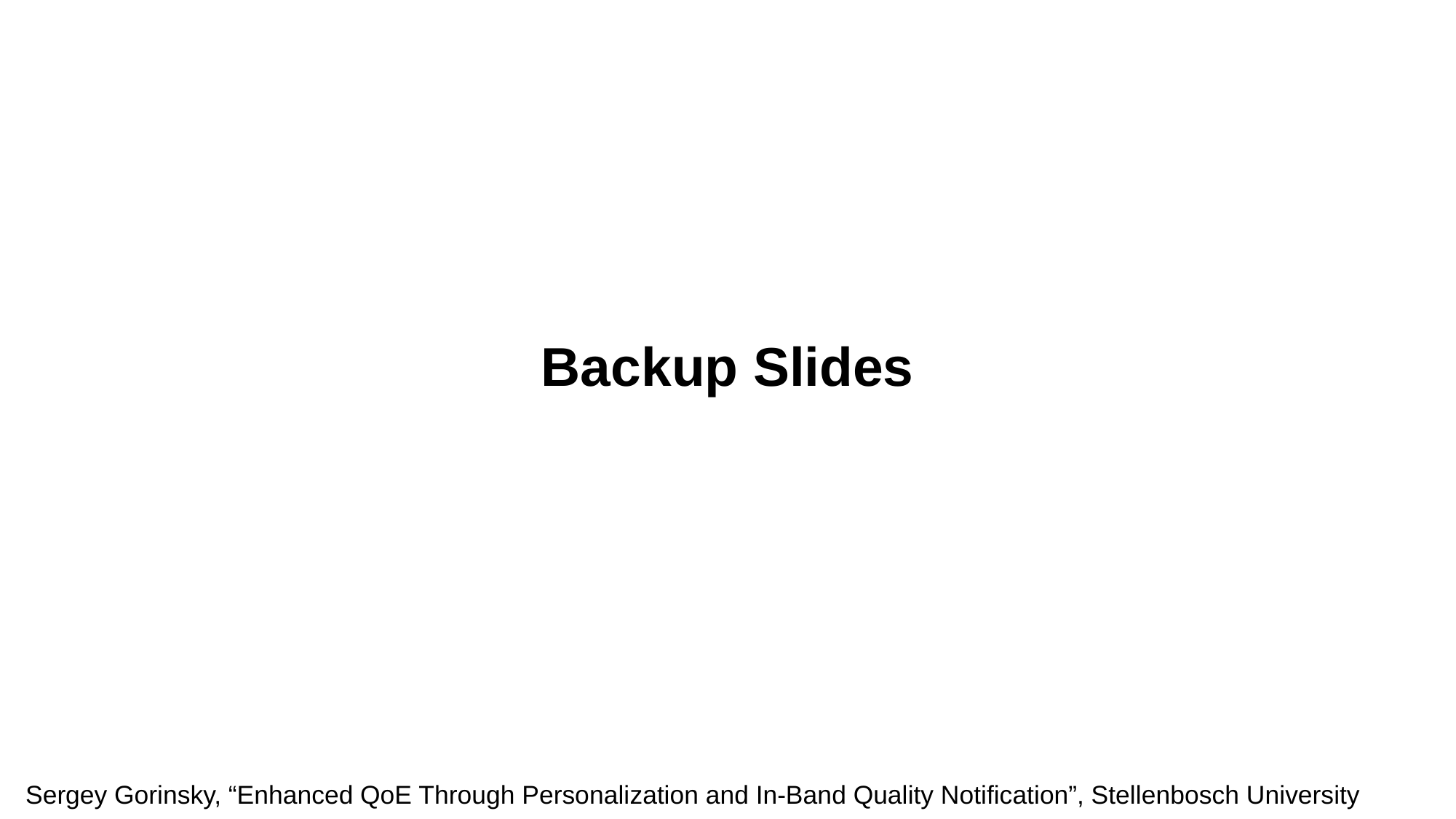

Backup Slides
Sergey Gorinsky, “Enhanced QoE Through Personalization and In-Band Quality Notification”, Stellenbosch University